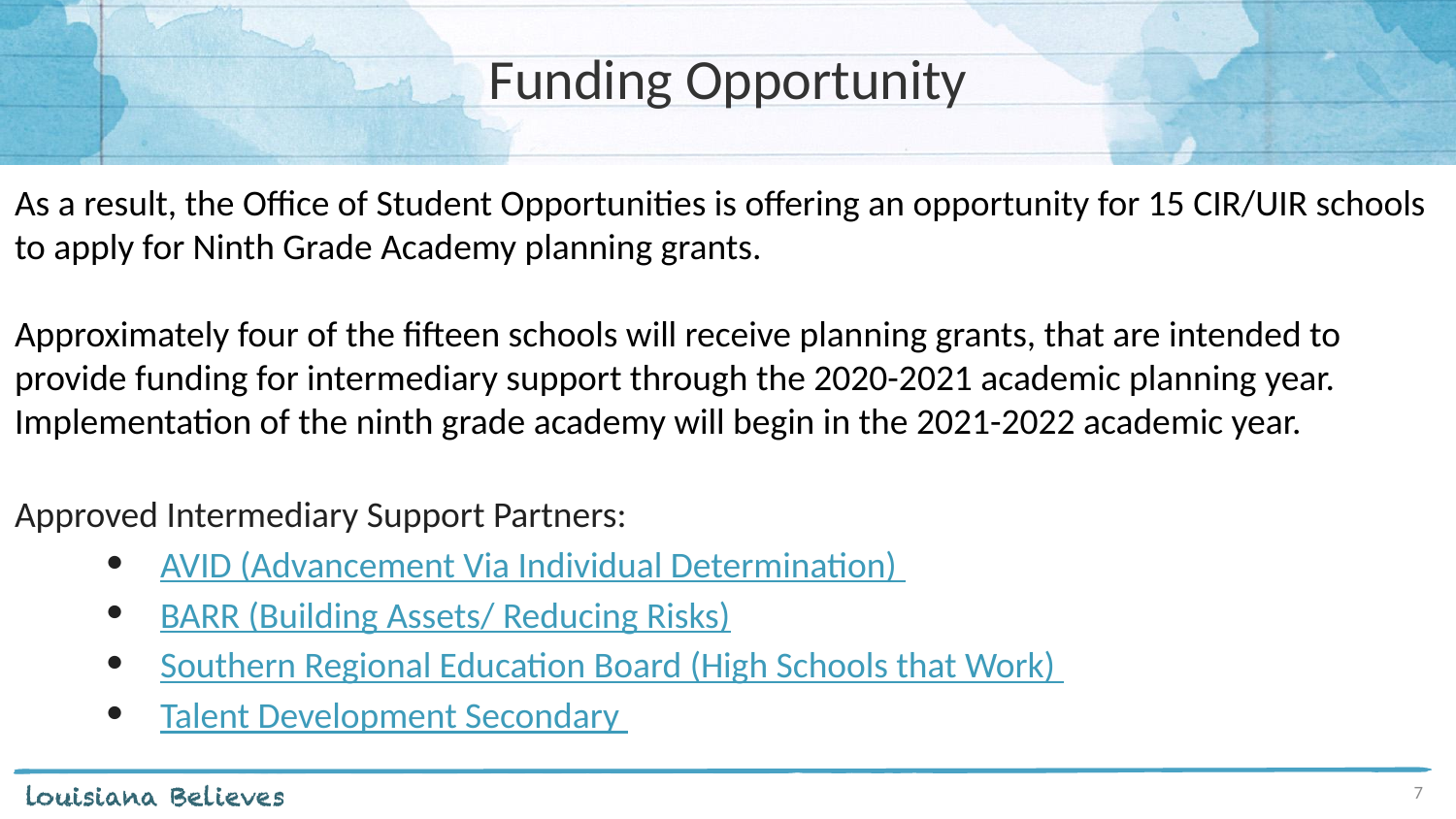

# Funding Opportunity
As a result, the Office of Student Opportunities is offering an opportunity for 15 CIR/UIR schools to apply for Ninth Grade Academy planning grants.

Approximately four of the fifteen schools will receive planning grants, that are intended to provide funding for intermediary support through the 2020-2021 academic planning year.  Implementation of the ninth grade academy will begin in the 2021-2022 academic year.

Approved Intermediary Support Partners:
AVID (Advancement Via Individual Determination)
BARR (Building Assets/ Reducing Risks)
Southern Regional Education Board (High Schools that Work)
Talent Development Secondary